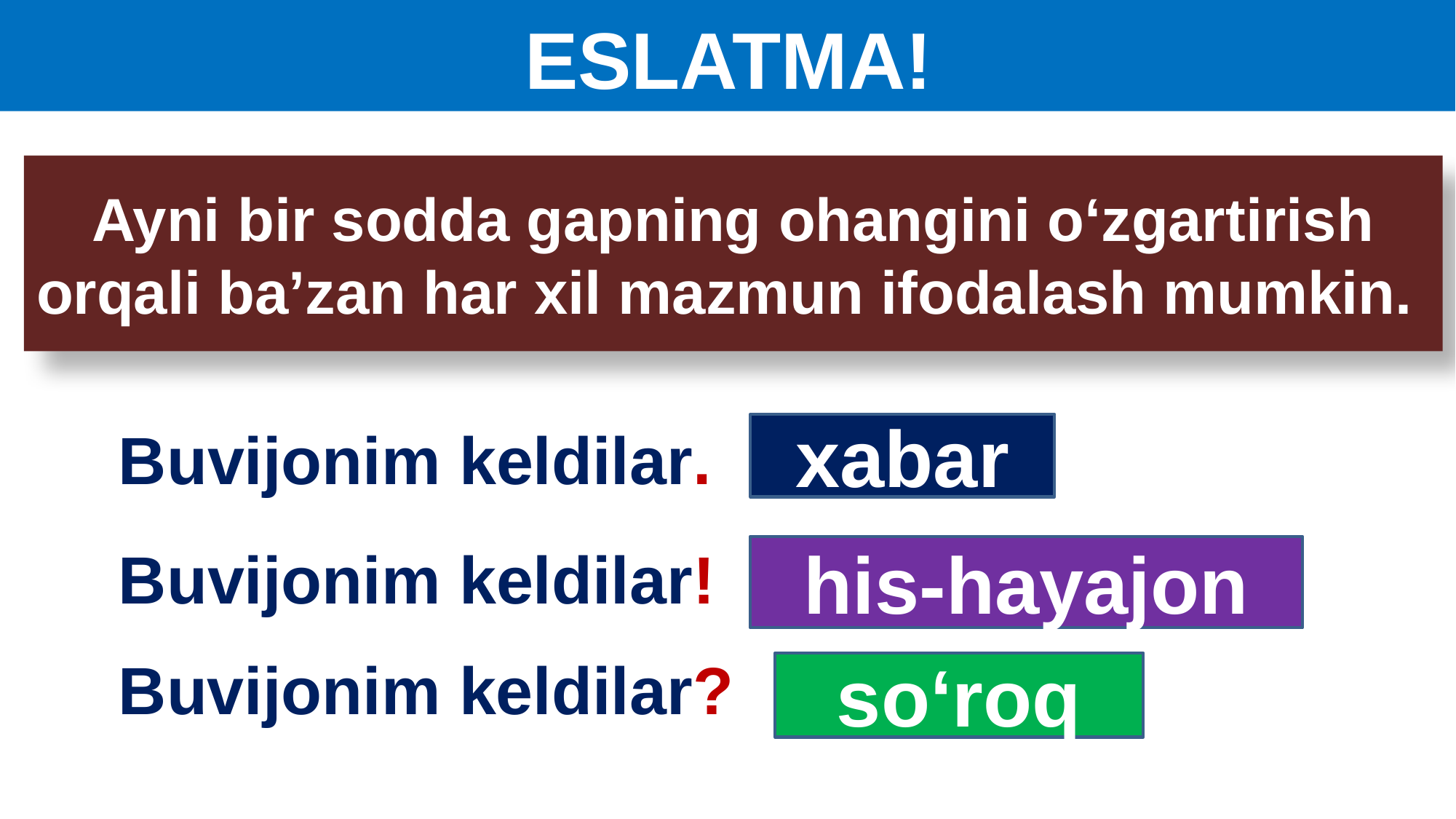

# ESLATMA!
Ayni bir sodda gapning ohangini o‘zgartirish orqali ba’zan har xil mazmun ifodalash mumkin.
   Buvijonim keldilar.
xabar

   Buvijonim keldilar!
his-hayajon
   Buvijonim keldilar?
so‘roq